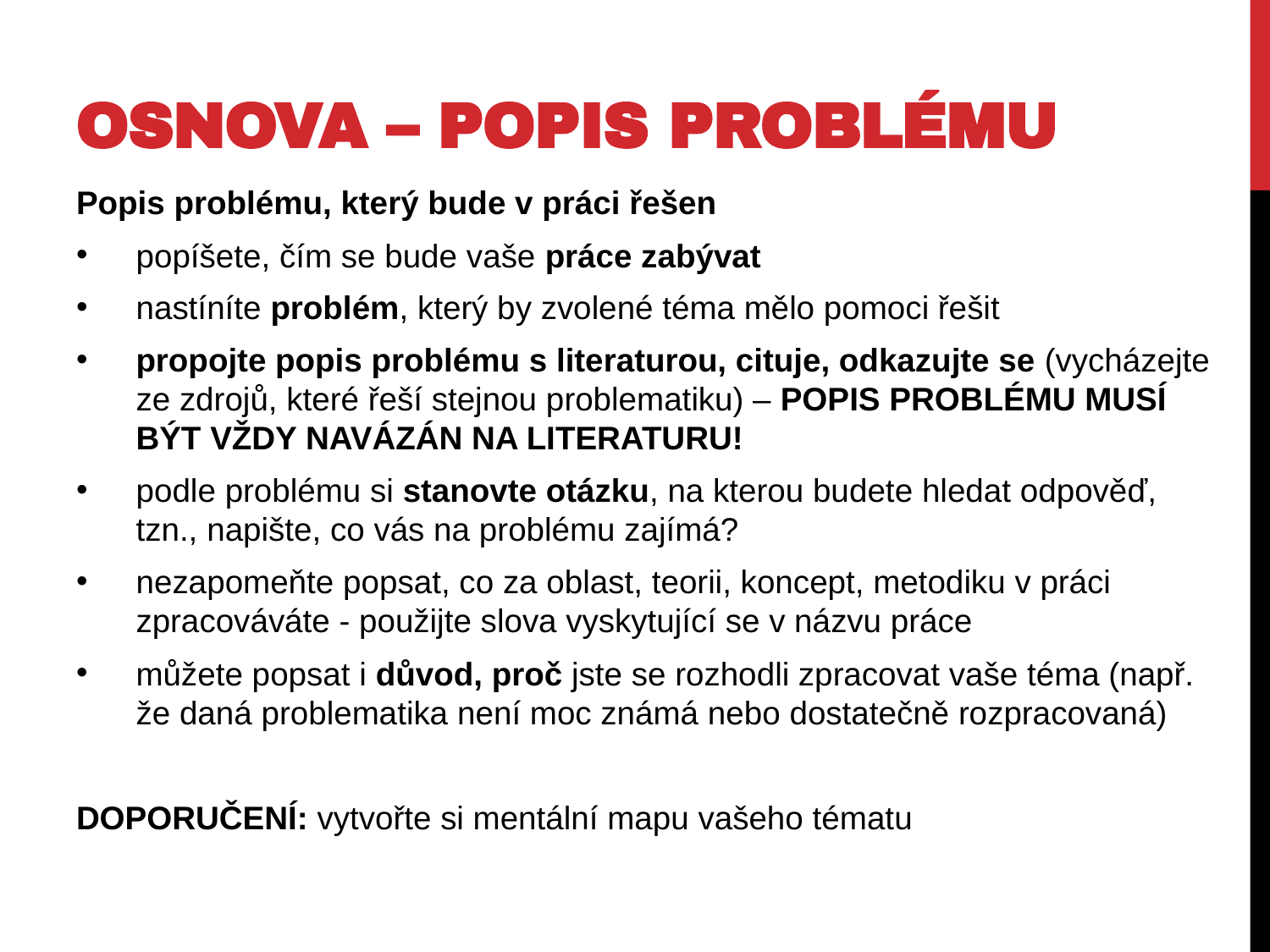

# Osnova – popis problému
Popis problému, který bude v práci řešen
popíšete, čím se bude vaše práce zabývat
nastíníte problém, který by zvolené téma mělo pomoci řešit
propojte popis problému s literaturou, cituje, odkazujte se (vycházejte ze zdrojů, které řeší stejnou problematiku) – POPIS PROBLÉMU MUSÍ BÝT VŽDY NAVÁZÁN NA LITERATURU!
podle problému si stanovte otázku, na kterou budete hledat odpověď, tzn., napište, co vás na problému zajímá?
nezapomeňte popsat, co za oblast, teorii, koncept, metodiku v práci zpracováváte - použijte slova vyskytující se v názvu práce
můžete popsat i důvod, proč jste se rozhodli zpracovat vaše téma (např. že daná problematika není moc známá nebo dostatečně rozpracovaná)

DOPORUČENÍ: vytvořte si mentální mapu vašeho tématu